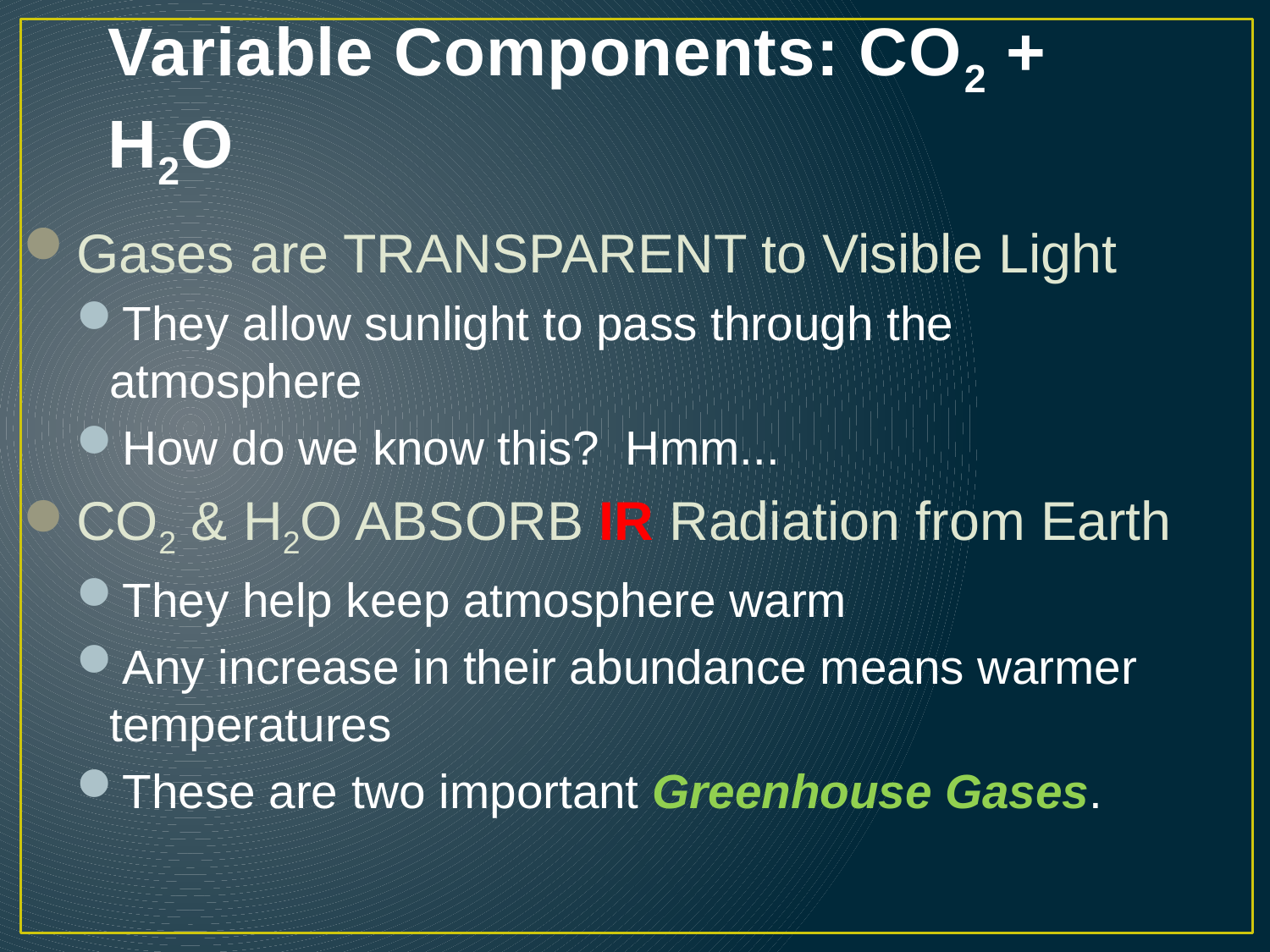

# Variable Components: CO2 + H2O
Gases are TRANSPARENT to Visible Light
They allow sunlight to pass through the atmosphere
How do we know this?  Hmm...
CO2 & H2O ABSORB IR Radiation from Earth
They help keep atmosphere warm
Any increase in their abundance means warmer temperatures
These are two important Greenhouse Gases.